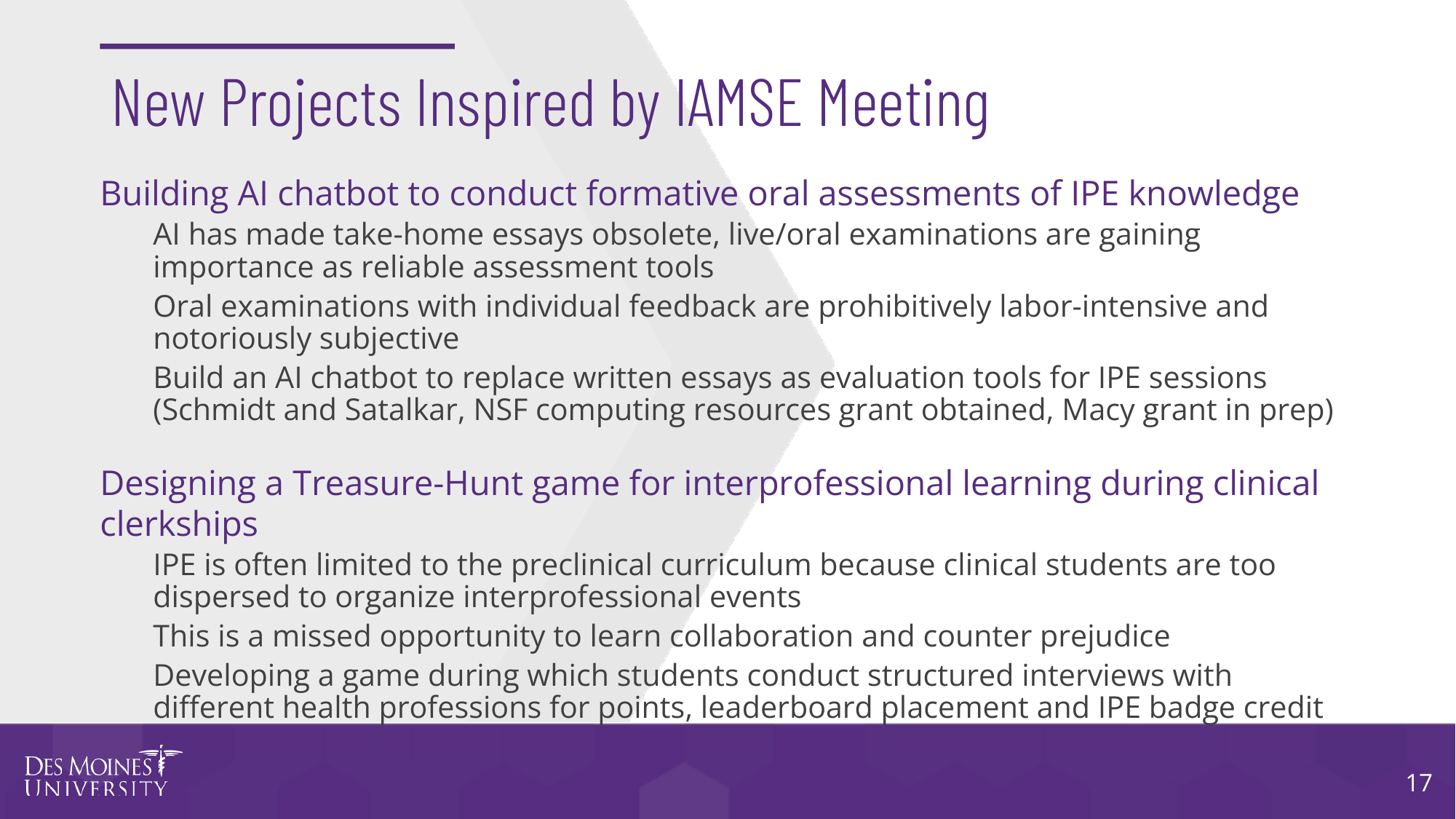

# New Projects Inspired by IAMSE Meeting
Building AI chatbot to conduct formative oral assessments of IPE knowledge
AI has made take-home essays obsolete, live/oral examinations are gaining importance as reliable assessment tools
Oral examinations with individual feedback are prohibitively labor-intensive and notoriously subjective
Build an AI chatbot to replace written essays as evaluation tools for IPE sessions (Schmidt and Satalkar, NSF computing resources grant obtained, Macy grant in prep)
Designing a Treasure-Hunt game for interprofessional learning during clinical clerkships
IPE is often limited to the preclinical curriculum because clinical students are too dispersed to organize interprofessional events
This is a missed opportunity to learn collaboration and counter prejudice
Developing a game during which students conduct structured interviews with different health professions for points, leaderboard placement and IPE badge credit